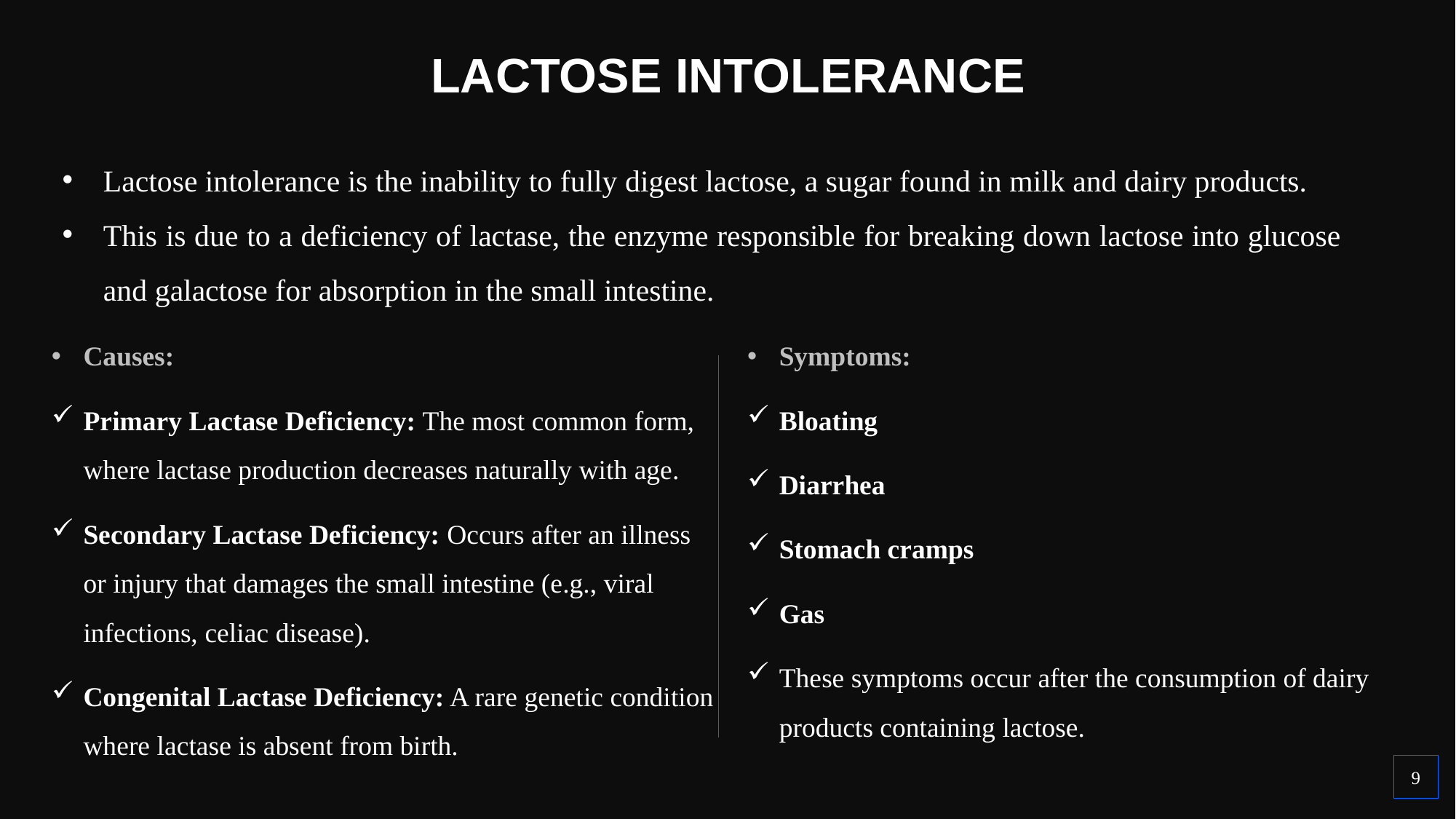

# LACTOSE INTOLERANCE
Lactose intolerance is the inability to fully digest lactose, a sugar found in milk and dairy products.
This is due to a deficiency of lactase, the enzyme responsible for breaking down lactose into glucose and galactose for absorption in the small intestine.
Causes:
Primary Lactase Deficiency: The most common form, where lactase production decreases naturally with age.
Secondary Lactase Deficiency: Occurs after an illness or injury that damages the small intestine (e.g., viral infections, celiac disease).
Congenital Lactase Deficiency: A rare genetic condition where lactase is absent from birth.
Symptoms:
Bloating
Diarrhea
Stomach cramps
Gas
These symptoms occur after the consumption of dairy products containing lactose.

9